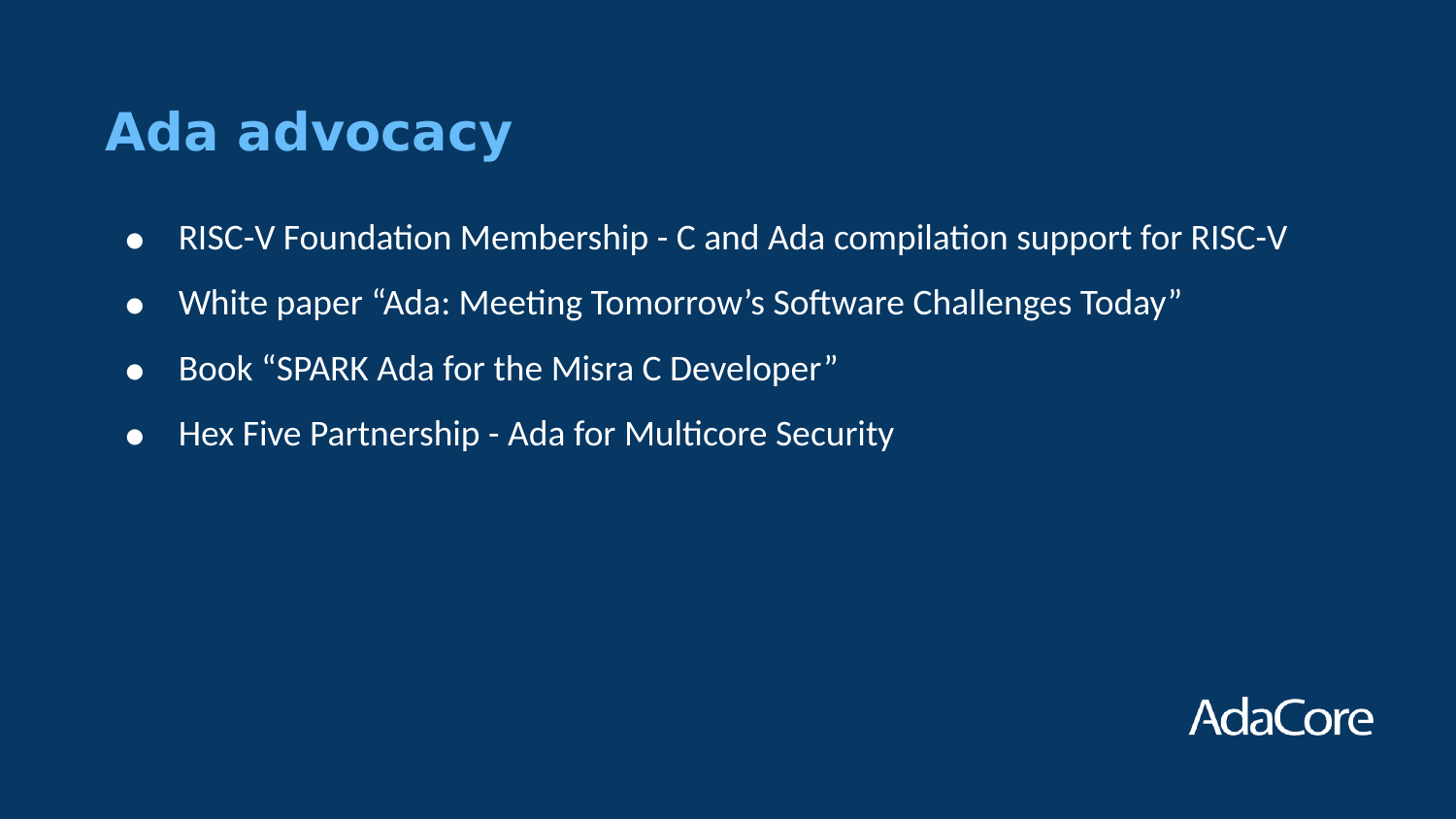

Ada advocacy
RISC-V Foundation Membership - C and Ada compilation support for RISC-V
White paper “Ada: Meeting Tomorrow’s Software Challenges Today”
Book “SPARK Ada for the Misra C Developer”
Hex Five Partnership - Ada for Multicore Security